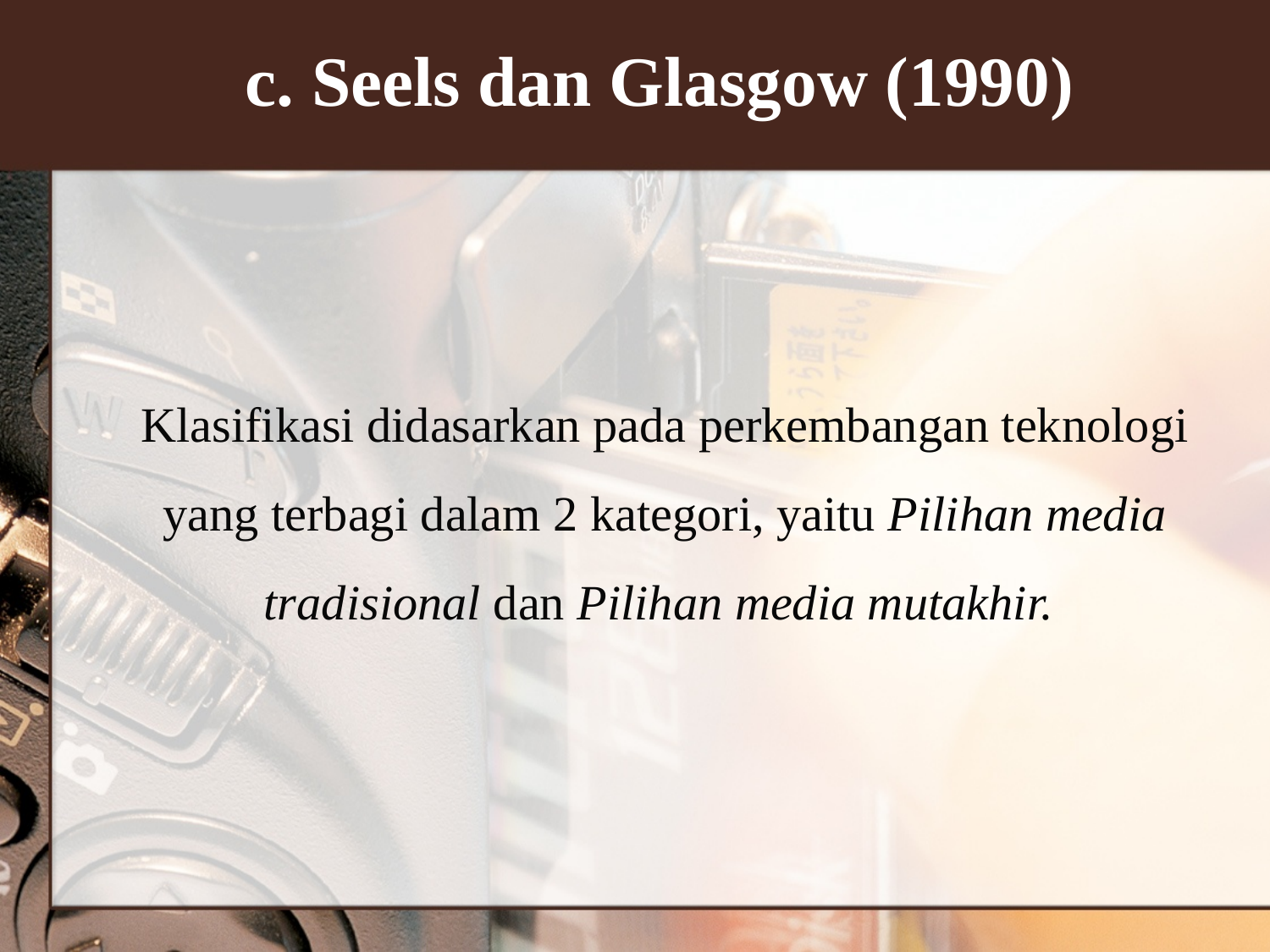

c. Seels dan Glasgow (1990)
Klasifikasi didasarkan pada perkembangan teknologi yang terbagi dalam 2 kategori, yaitu Pilihan media tradisional dan Pilihan media mutakhir.